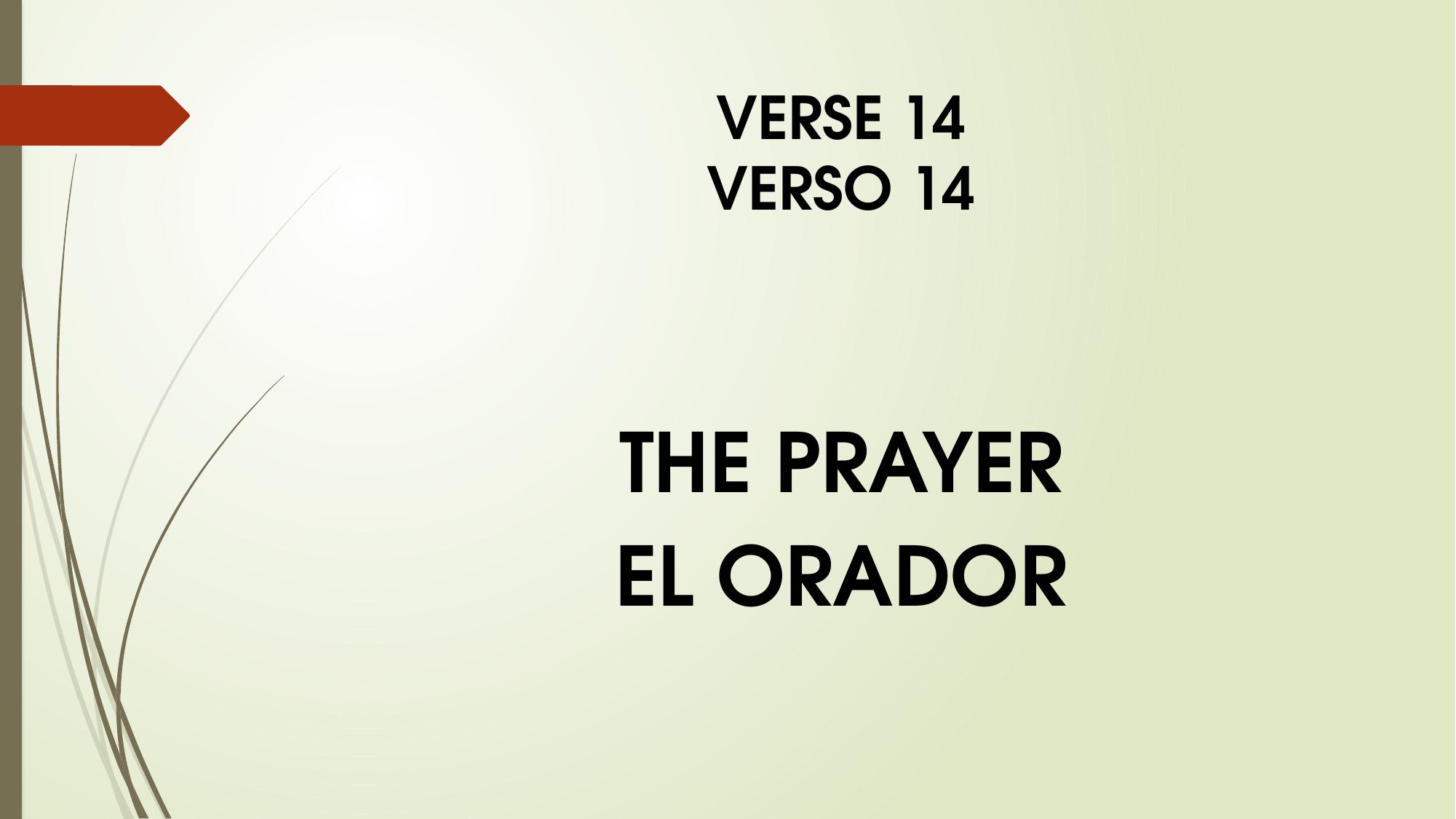

# VERSE 14 VERSO 14

THE PRAYER
EL ORADOR